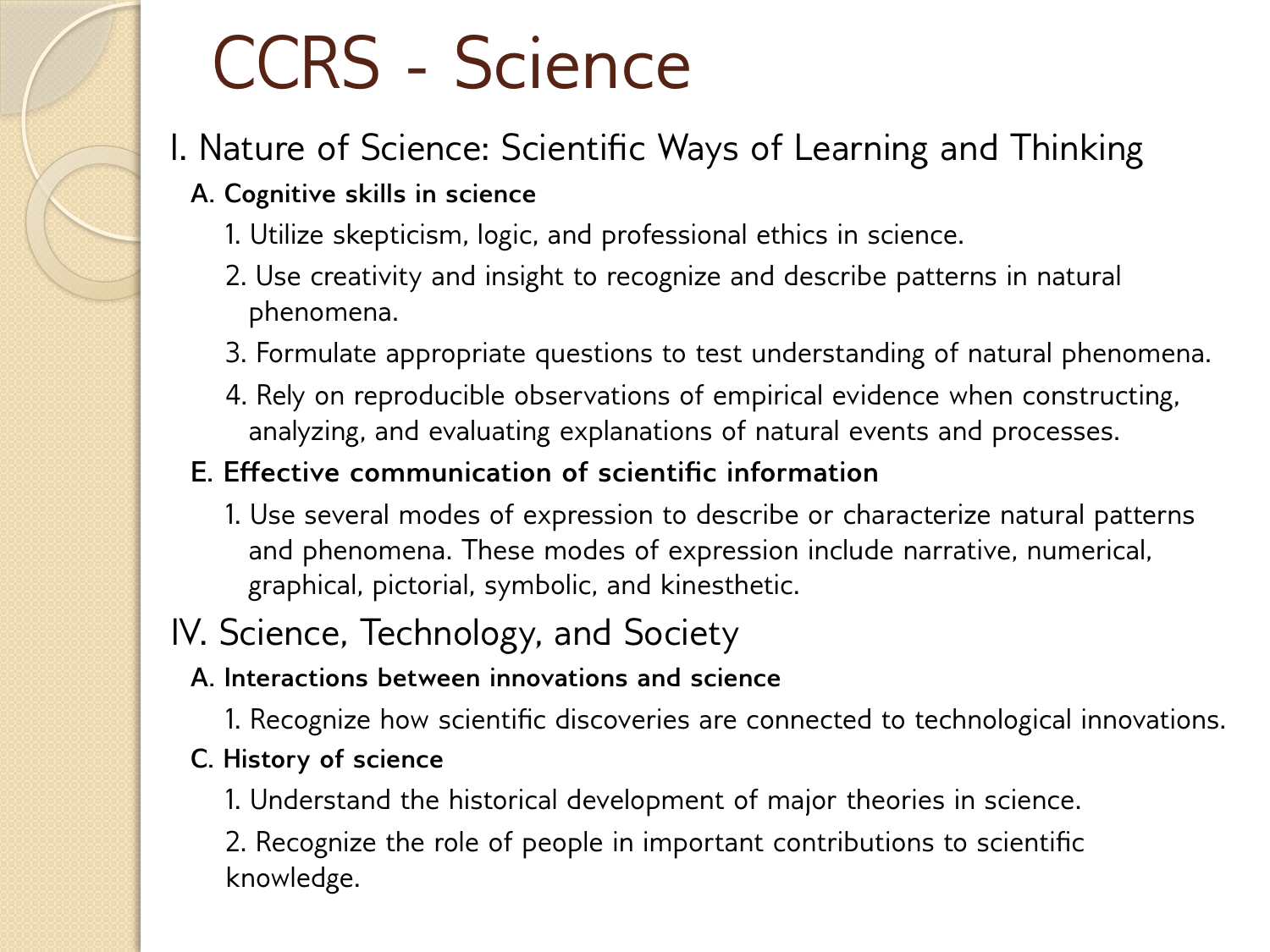

# CCRS - Science
I. Nature of Science: Scientific Ways of Learning and Thinking
A. Cognitive skills in science
1. Utilize skepticism, logic, and professional ethics in science.
2. Use creativity and insight to recognize and describe patterns in natural phenomena.
3. Formulate appropriate questions to test understanding of natural phenomena.
4. Rely on reproducible observations of empirical evidence when constructing, analyzing, and evaluating explanations of natural events and processes.
E. Effective communication of scientific information
1. Use several modes of expression to describe or characterize natural patterns and phenomena. These modes of expression include narrative, numerical, graphical, pictorial, symbolic, and kinesthetic.
IV. Science, Technology, and Society
A. Interactions between innovations and science
1. Recognize how scientific discoveries are connected to technological innovations.
C. History of science
1. Understand the historical development of major theories in science.
2. Recognize the role of people in important contributions to scientific knowledge.